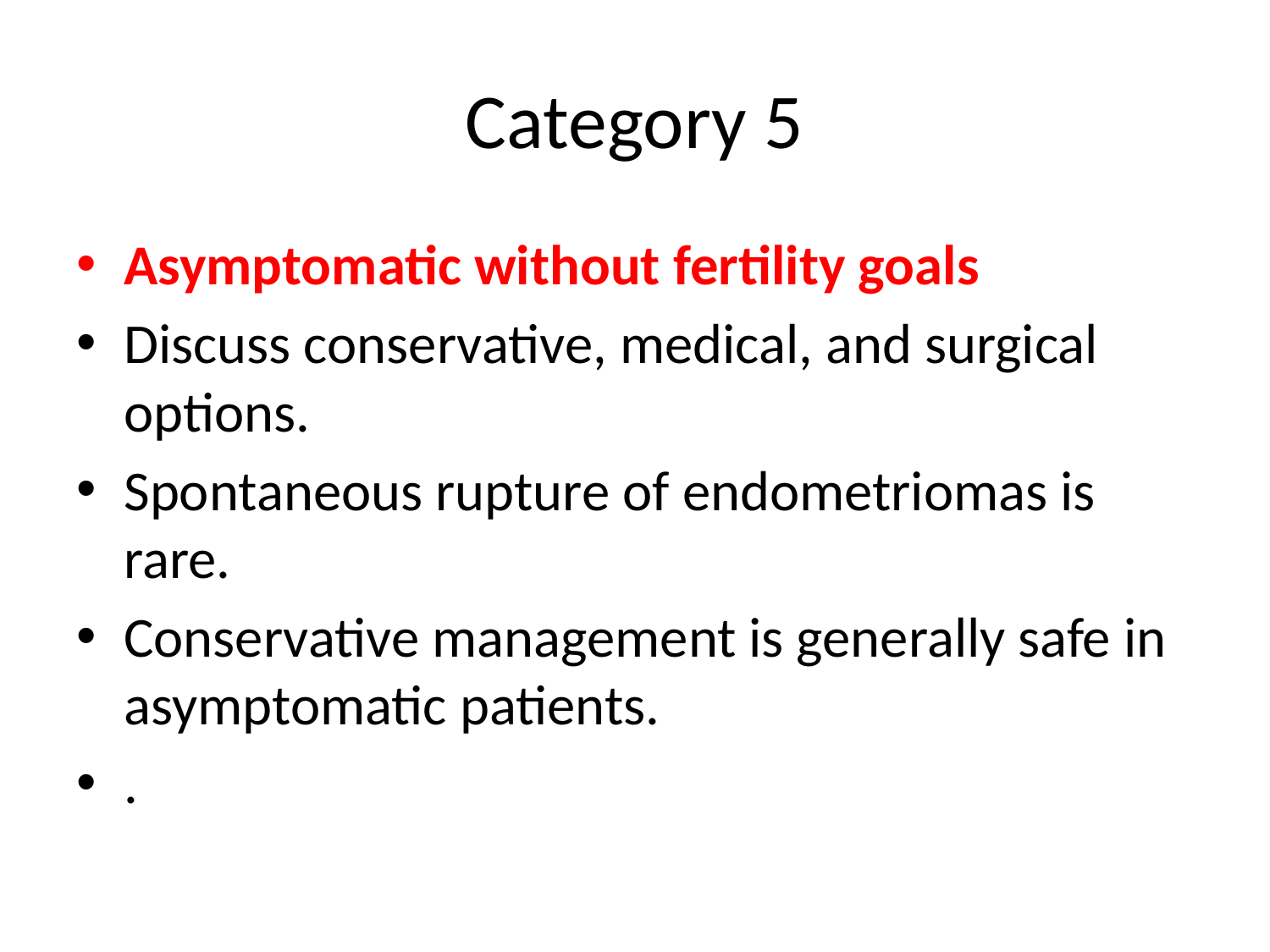

# Category 5
Asymptomatic without fertility goals
Discuss conservative, medical, and surgical options.
Spontaneous rupture of endometriomas is rare.
Conservative management is generally safe in asymptomatic patients.
.